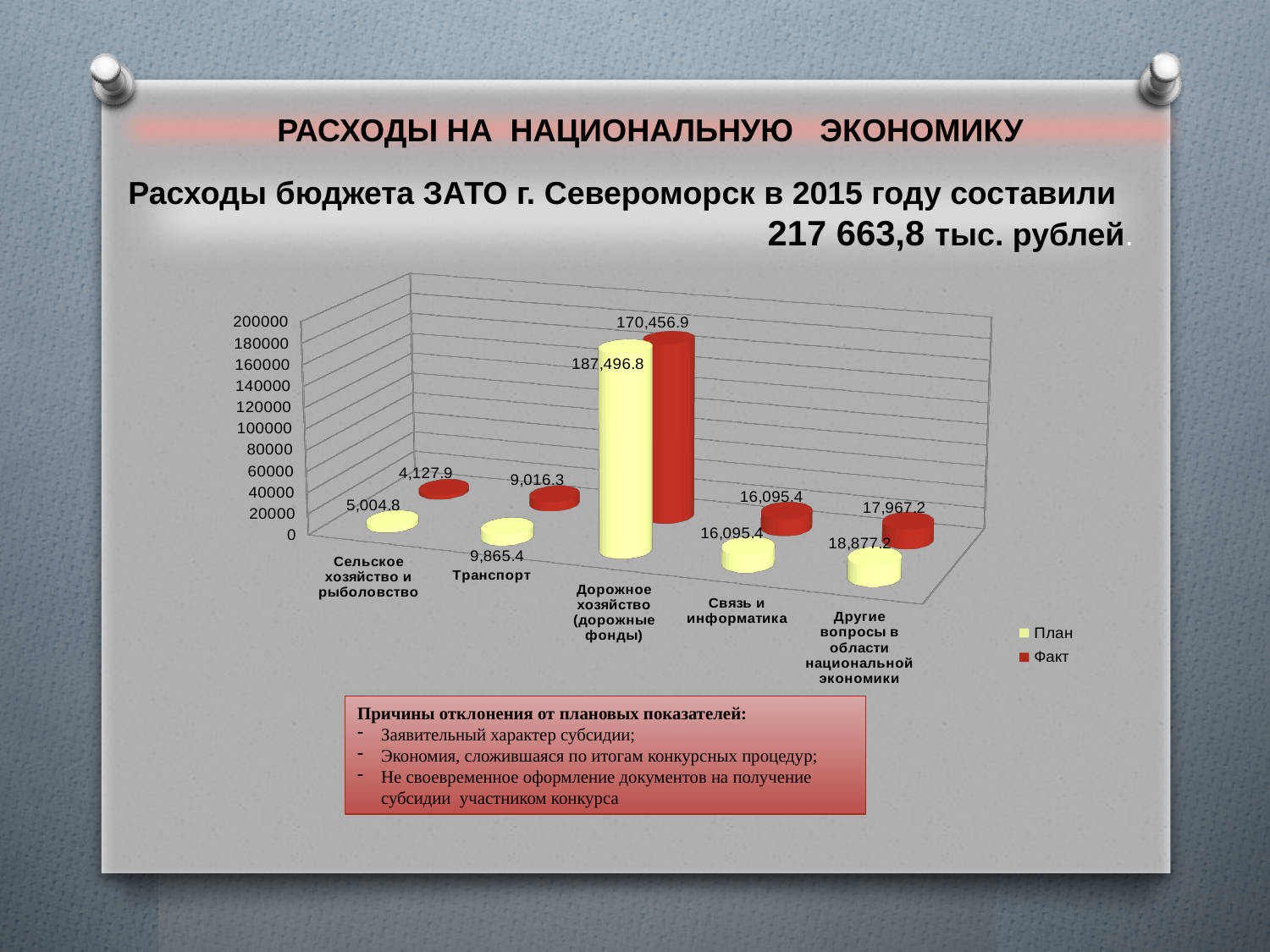

РАСХОДЫ НА  НАЦИОНАЛЬНУЮ   ЭКОНОМИКУ
Расходы бюджета ЗАТО г. Североморск в 2015 году составили
 217 663,8 тыс. рублей.

[unsupported chart]

Причины отклонения от плановых показателей:
Заявительный характер субсидии;
Экономия, сложившаяся по итогам конкурсных процедур;
Не своевременное оформление документов на получение субсидии  участником конкурса